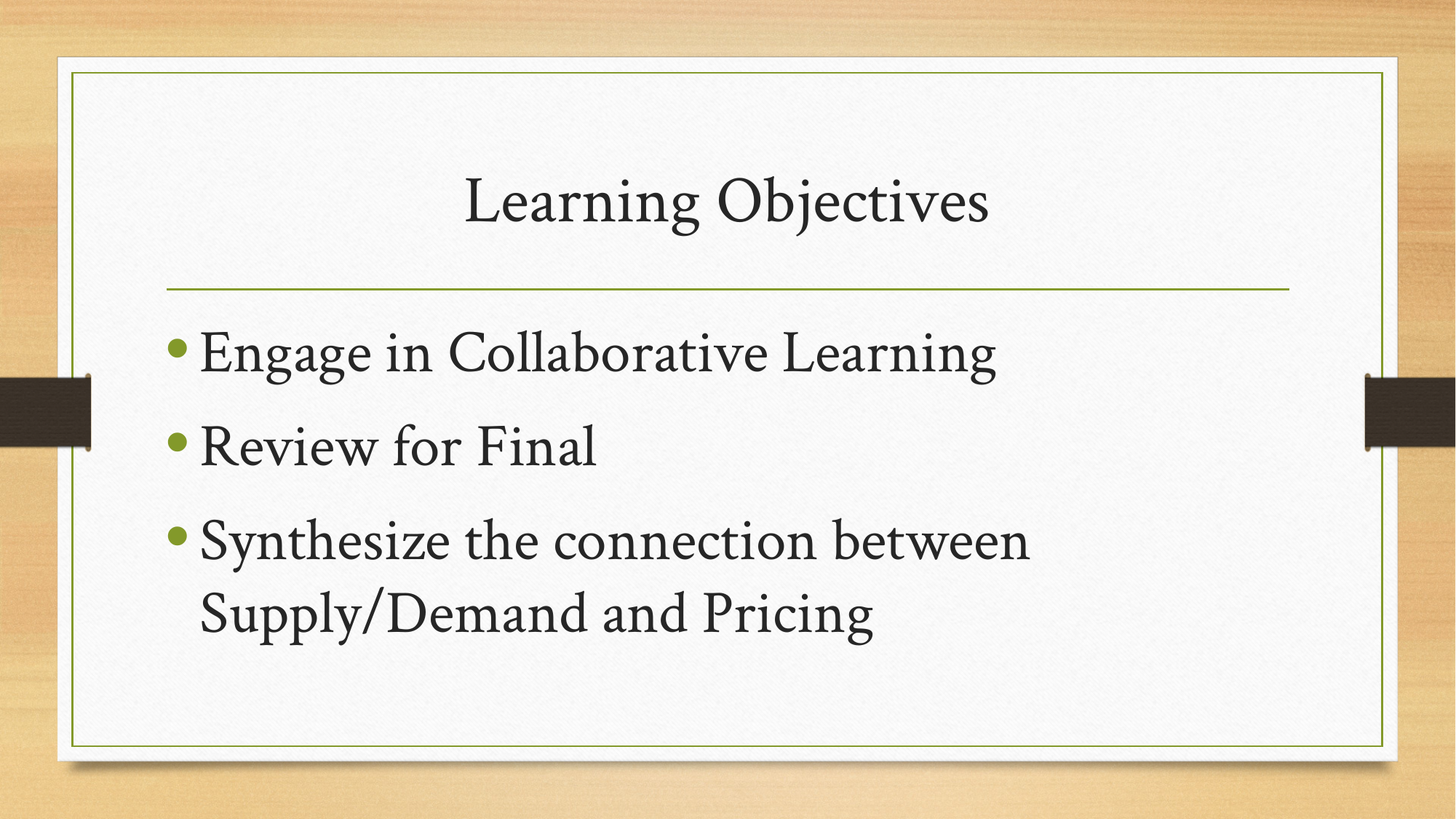

# Learning Objectives
Engage in Collaborative Learning
Review for Final
Synthesize the connection between Supply/Demand and Pricing